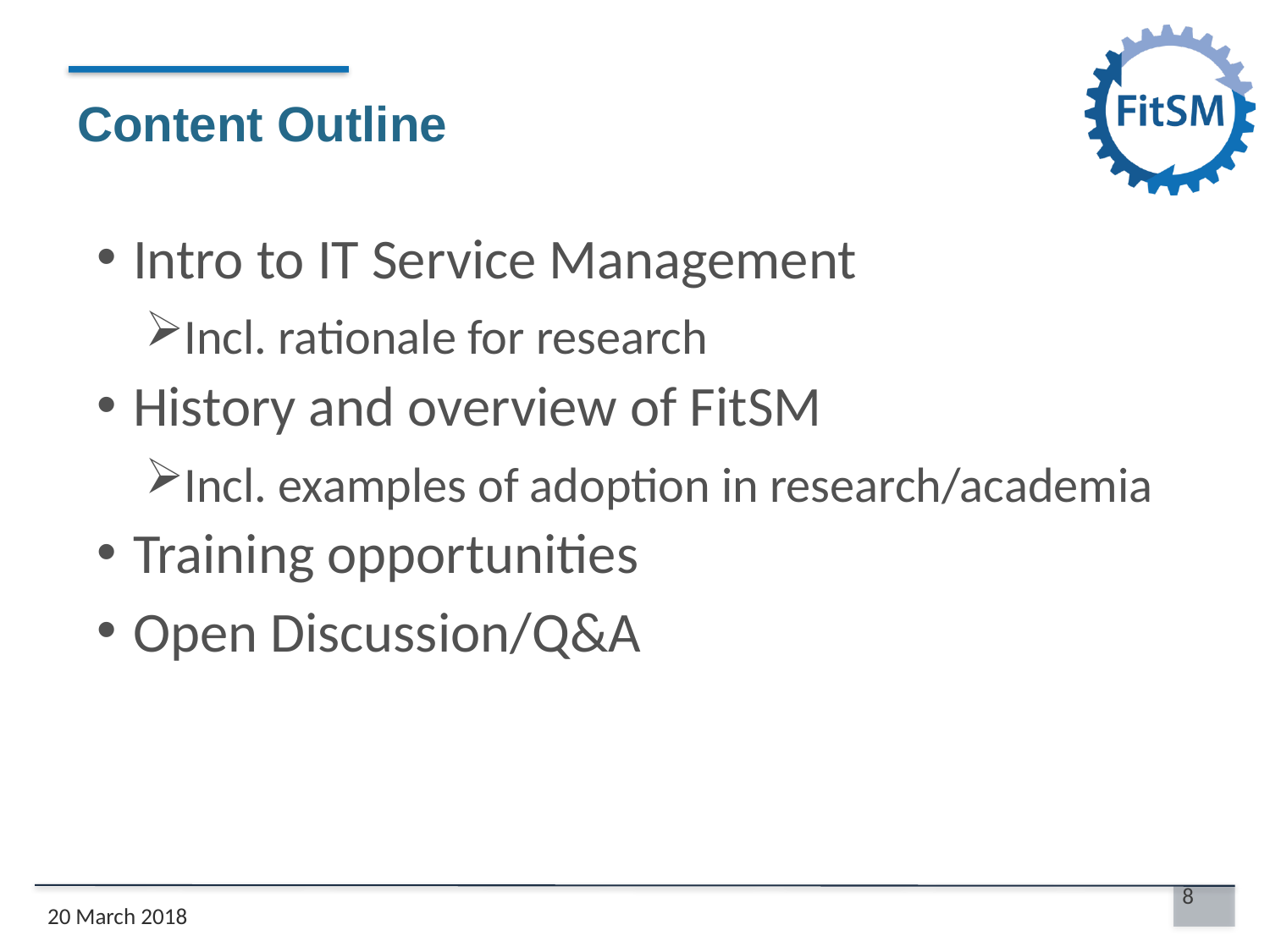

# Content Outline
Intro to IT Service Management
Incl. rationale for research
History and overview of FitSM
Incl. examples of adoption in research/academia
Training opportunities
Open Discussion/Q&A
8
20 March 2018